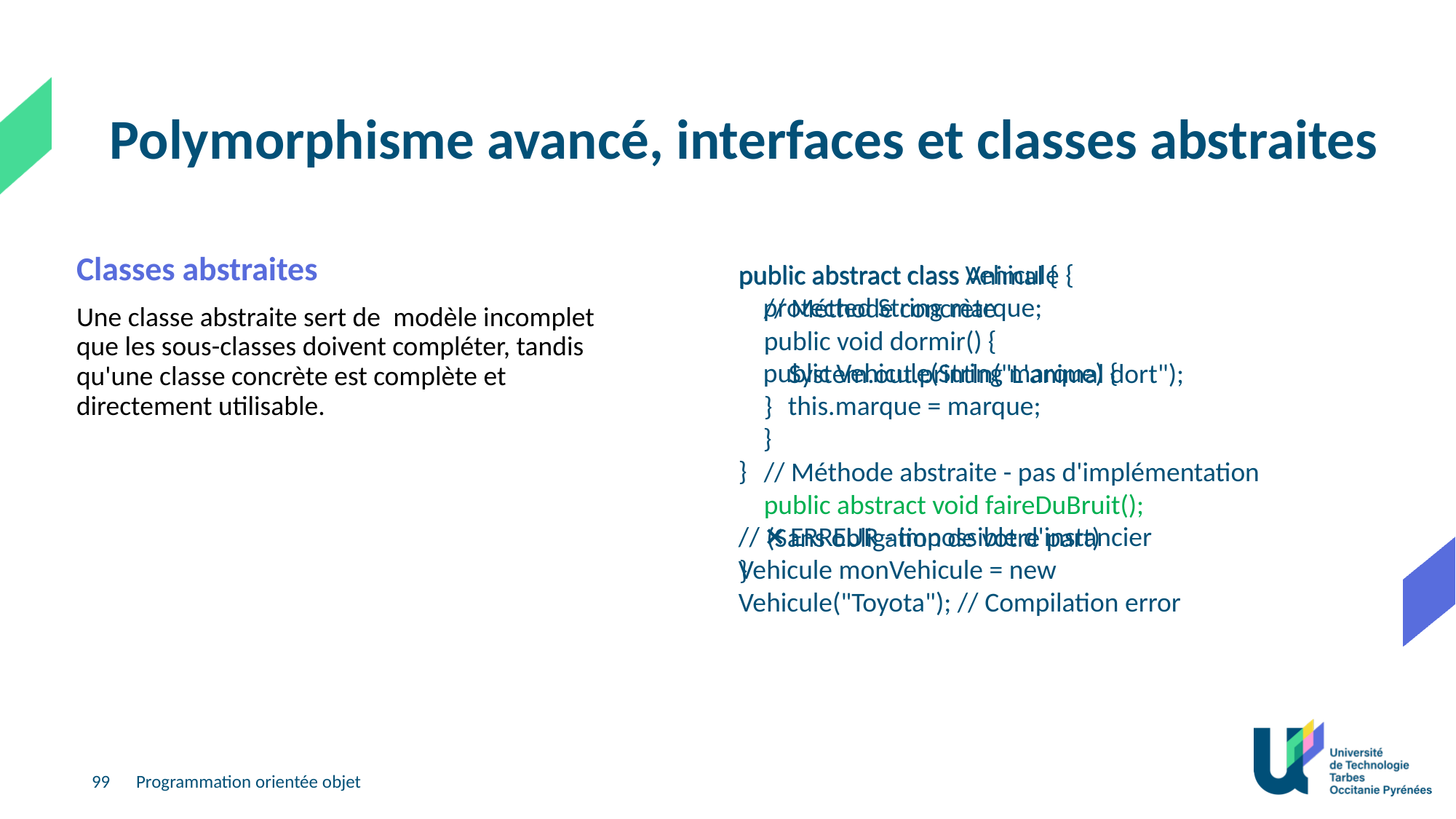

Polymorphisme avancé, interfaces et classes abstraites
public abstract class Vehicule {
    protected String marque;

    public Vehicule(String marque) {
        this.marque = marque;
    }
}

// ❌ ERREUR - impossible d'instancier
Vehicule monVehicule = new Vehicule("Toyota"); // Compilation error
Classes abstraites
Une classe abstraite sert de  modèle incomplet que les sous-classes doivent compléter, tandis qu'une classe concrète est complète et directement utilisable.

public abstract class Animal {
    // Méthode concrète
    public void dormir() {
        System.out.println("L'animal dort");
    }

    // Méthode abstraite - pas d'implémentation
    public abstract void faireDuBruit();
 (Sans obligation de votre part)
}

99
Programmation orientée objet